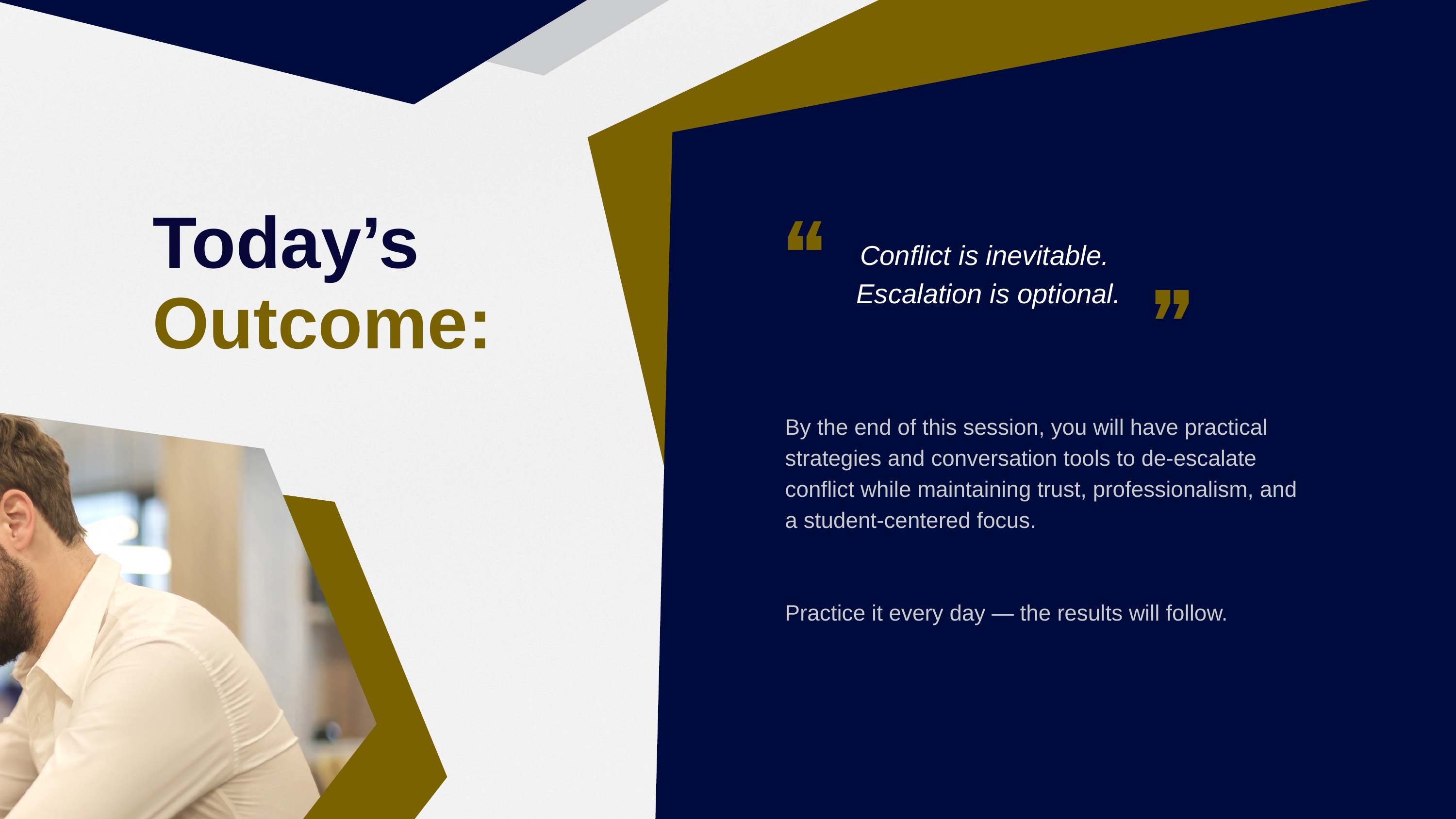

“
Today’s Outcome:
Conflict is inevitable.  Escalation is optional.
“
By the end of this session, you will have practical strategies and conversation tools to de-escalate conflict while maintaining trust, professionalism, and a student-centered focus.

Practice it every day — the results will follow.